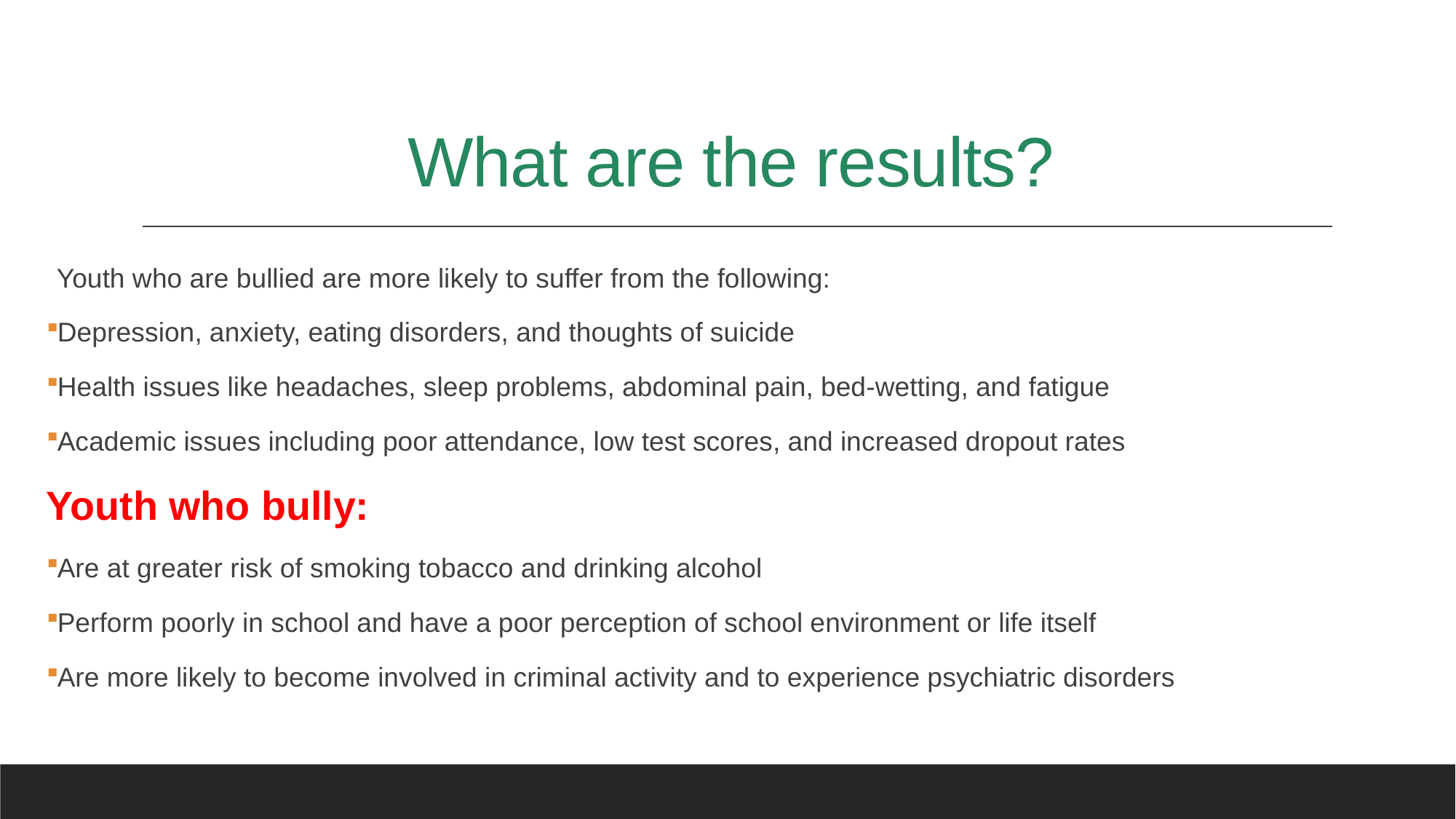

# What are the results?
Youth who are bullied are more likely to suffer from the following:
Depression, anxiety, eating disorders, and thoughts of suicide
Health issues like headaches, sleep problems, abdominal pain, bed-wetting, and fatigue
Academic issues including poor attendance, low test scores, and increased dropout rates
Youth who bully:
Are at greater risk of smoking tobacco and drinking alcohol
Perform poorly in school and have a poor perception of school environment or life itself
Are more likely to become involved in criminal activity and to experience psychiatric disorders